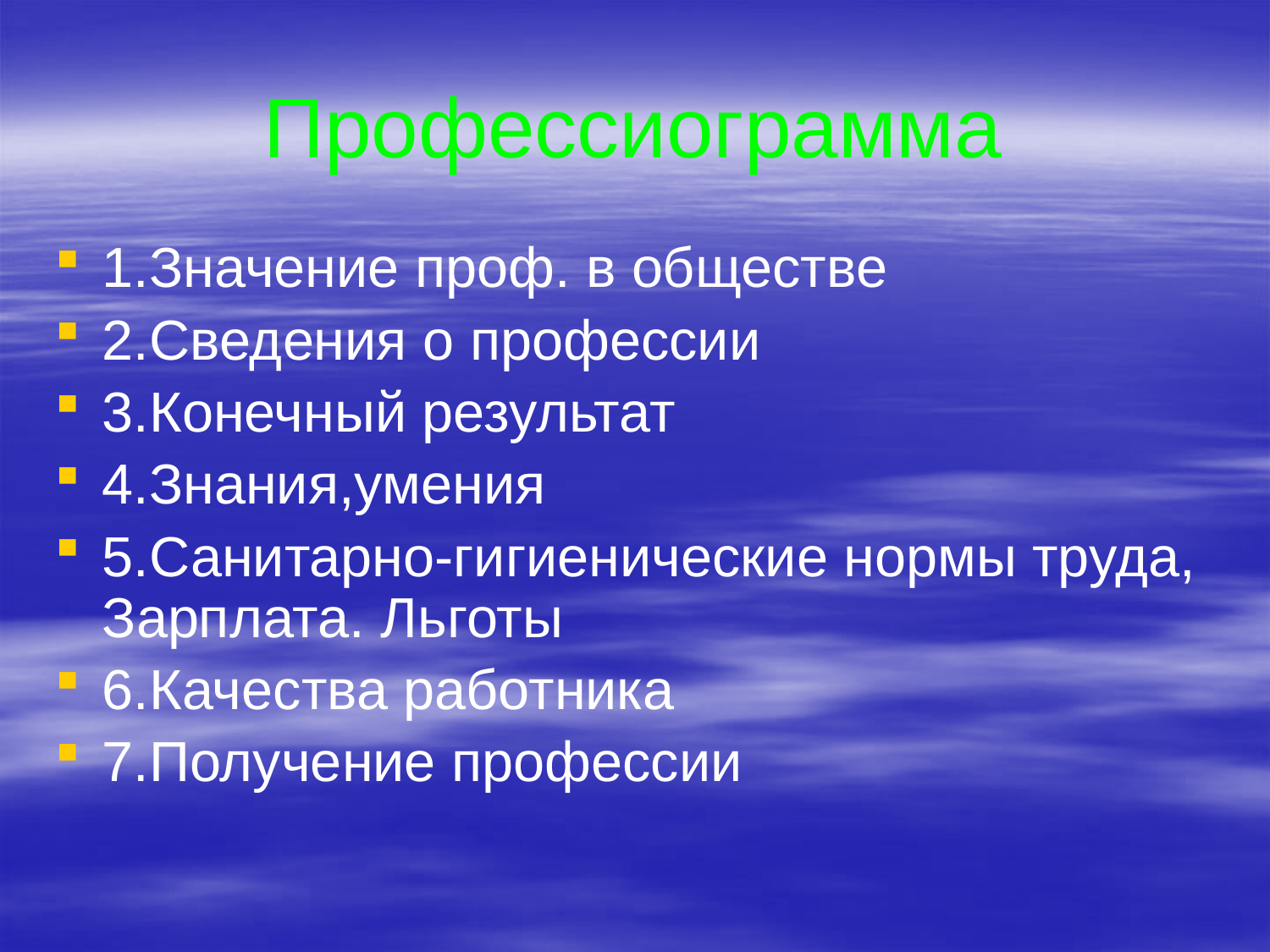

# Профессиограмма
1.Значение проф. в обществе
2.Сведения о профессии
3.Конечный результат
4.Знания,умения
5.Санитарно-гигиенические нормы труда, Зарплата. Льготы
6.Качества работника
7.Получение профессии